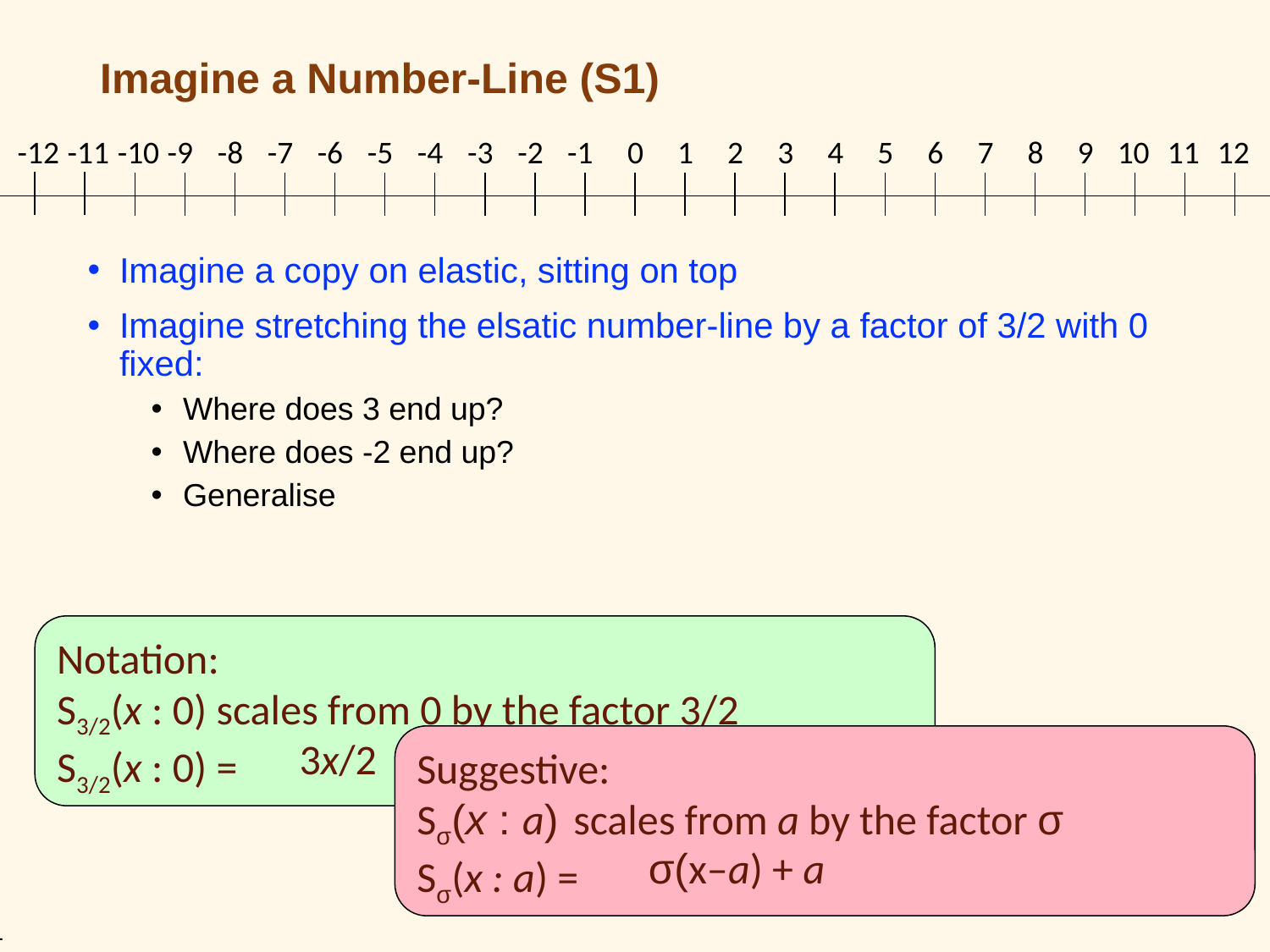

# Imagine a Number-Line (S1)
-12
-11
-10
-9
-8
-7
-6
-5
-4
-3
-2
-1
0
1
2
3
4
5
6
7
8
9
10
11
12
Imagine a copy on elastic, sitting on top
Imagine stretching the elsatic number-line by a factor of 3/2 with 0 fixed:
Where does 3 end up?
Where does -2 end up?
Generalise
Notation:
S3/2(x : 0) scales from 0 by the factor 3/2
S3/2(x : 0) =
3x/2
Suggestive:
Sσ(x : a)  scales from a by the factor σ
Sσ(x : a) =
 σ(x–a) + a